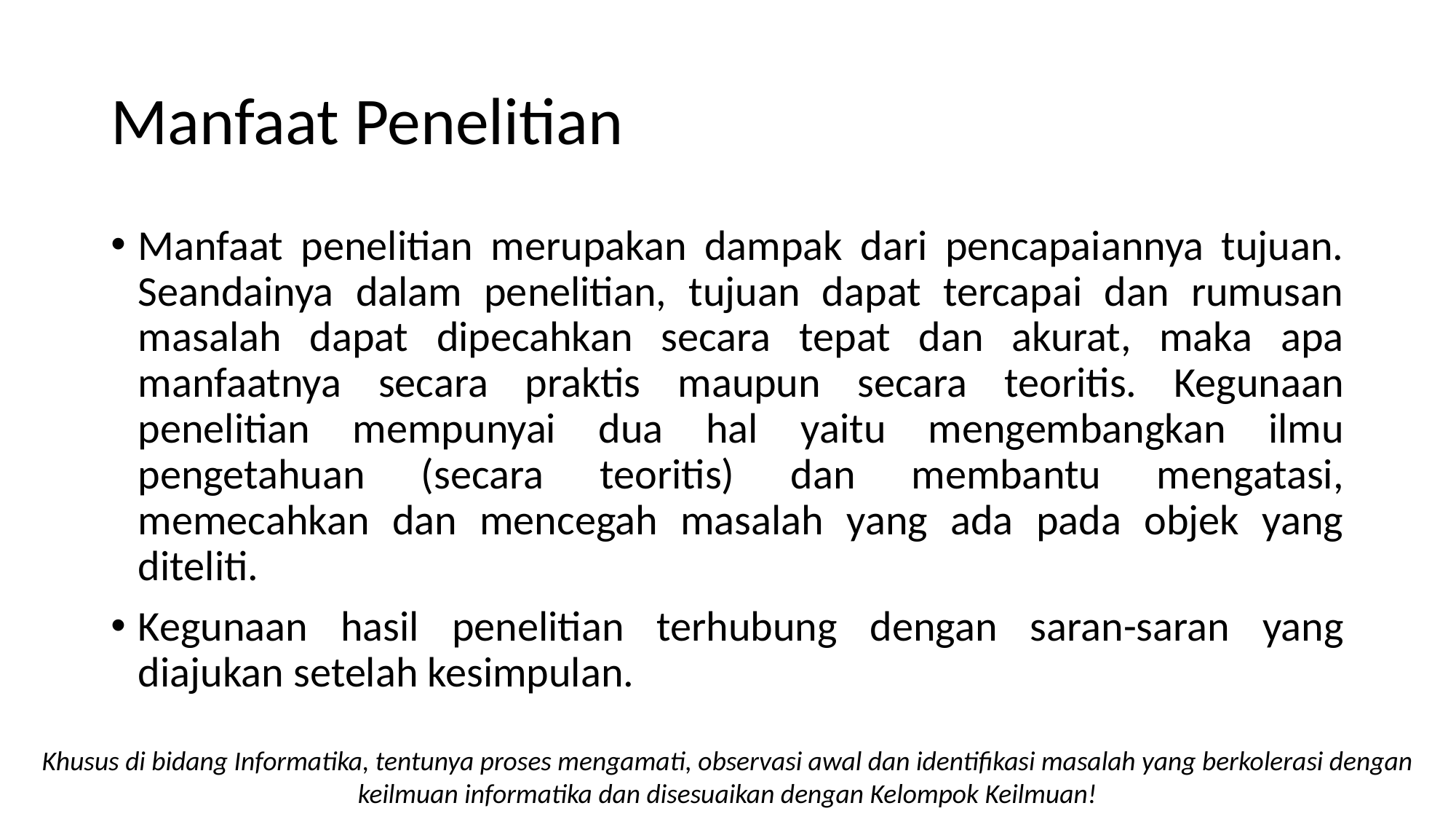

# Manfaat Penelitian
Manfaat penelitian merupakan dampak dari pencapaiannya tujuan. Seandainya dalam penelitian, tujuan dapat tercapai dan rumusan masalah dapat dipecahkan secara tepat dan akurat, maka apa manfaatnya secara praktis maupun secara teoritis. Kegunaan penelitian mempunyai dua hal yaitu mengembangkan ilmu pengetahuan (secara teoritis) dan membantu mengatasi, memecahkan dan mencegah masalah yang ada pada objek yang diteliti.
Kegunaan hasil penelitian terhubung dengan saran-saran yang diajukan setelah kesimpulan.
Khusus di bidang Informatika, tentunya proses mengamati, observasi awal dan identifikasi masalah yang berkolerasi dengan keilmuan informatika dan disesuaikan dengan Kelompok Keilmuan!